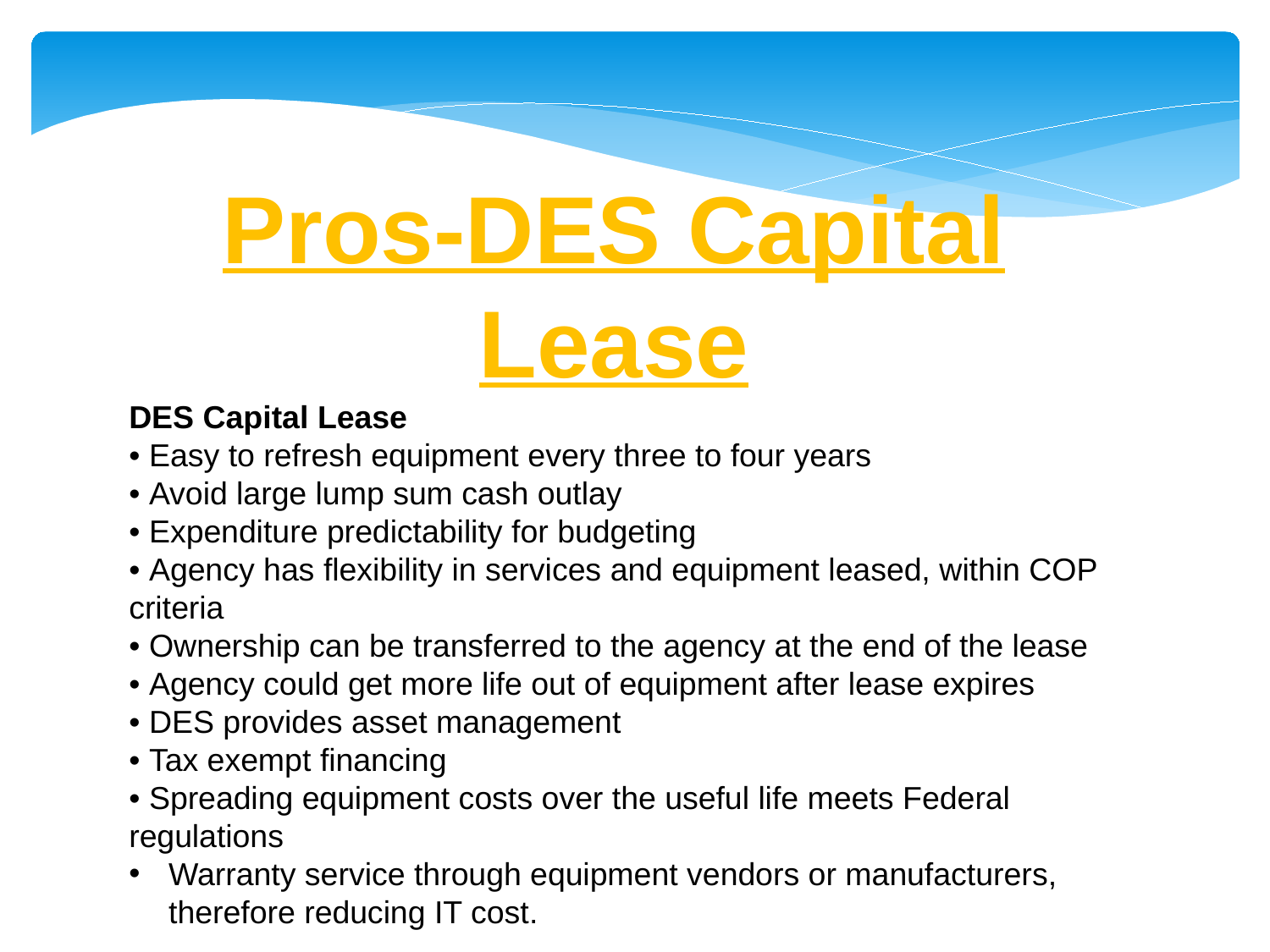

Pros-DES Capital Lease
DES Capital Lease
• Easy to refresh equipment every three to four years
• Avoid large lump sum cash outlay
• Expenditure predictability for budgeting
• Agency has flexibility in services and equipment leased, within COP criteria
• Ownership can be transferred to the agency at the end of the lease
• Agency could get more life out of equipment after lease expires
• DES provides asset management
• Tax exempt financing
• Spreading equipment costs over the useful life meets Federal regulations
Warranty service through equipment vendors or manufacturers, therefore reducing IT cost.